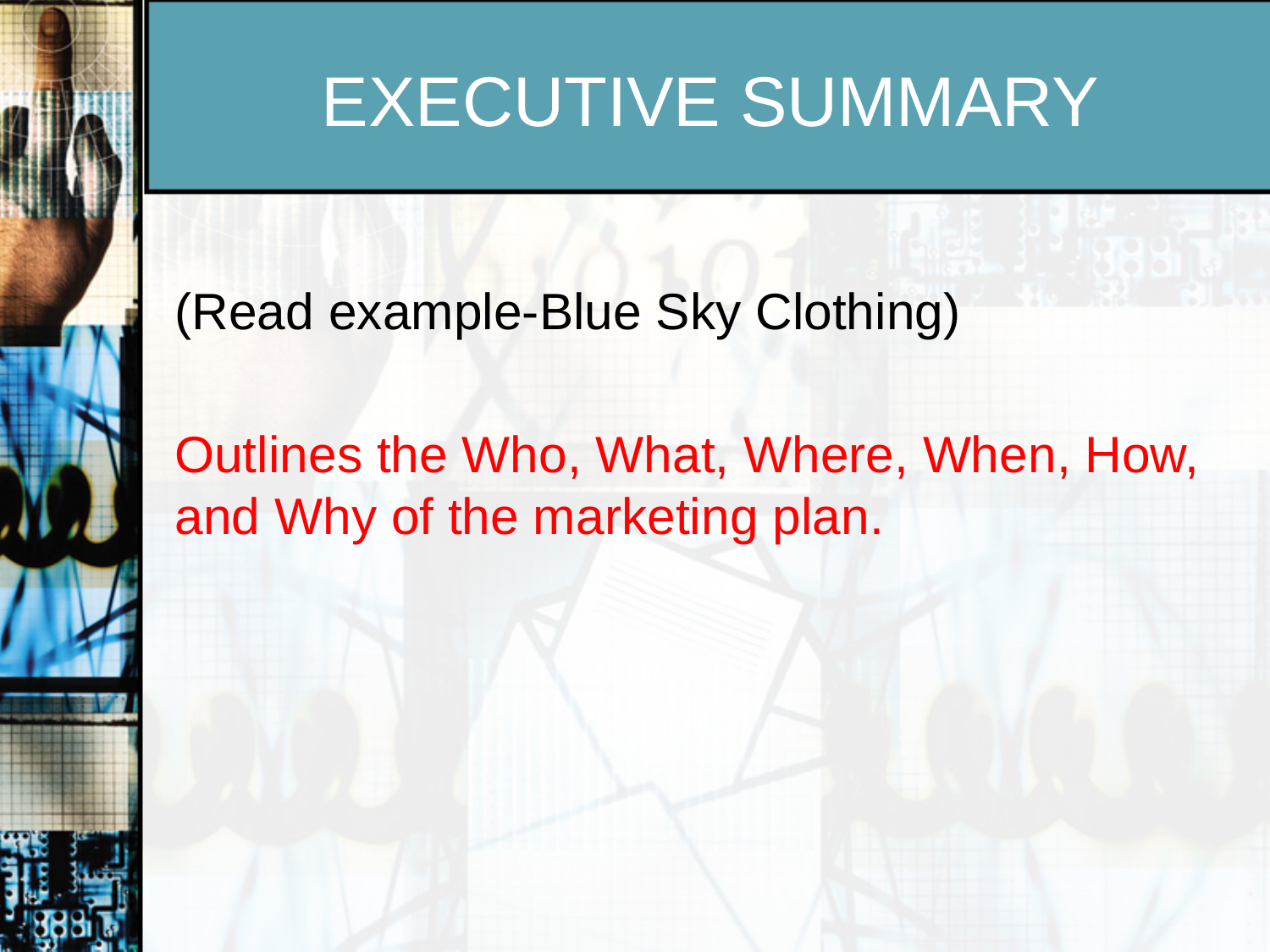

# EXECUTIVE SUMMARY

(Read example-Blue Sky Clothing)

Outlines the Who, What, Where, When, How, and Why of the marketing plan.